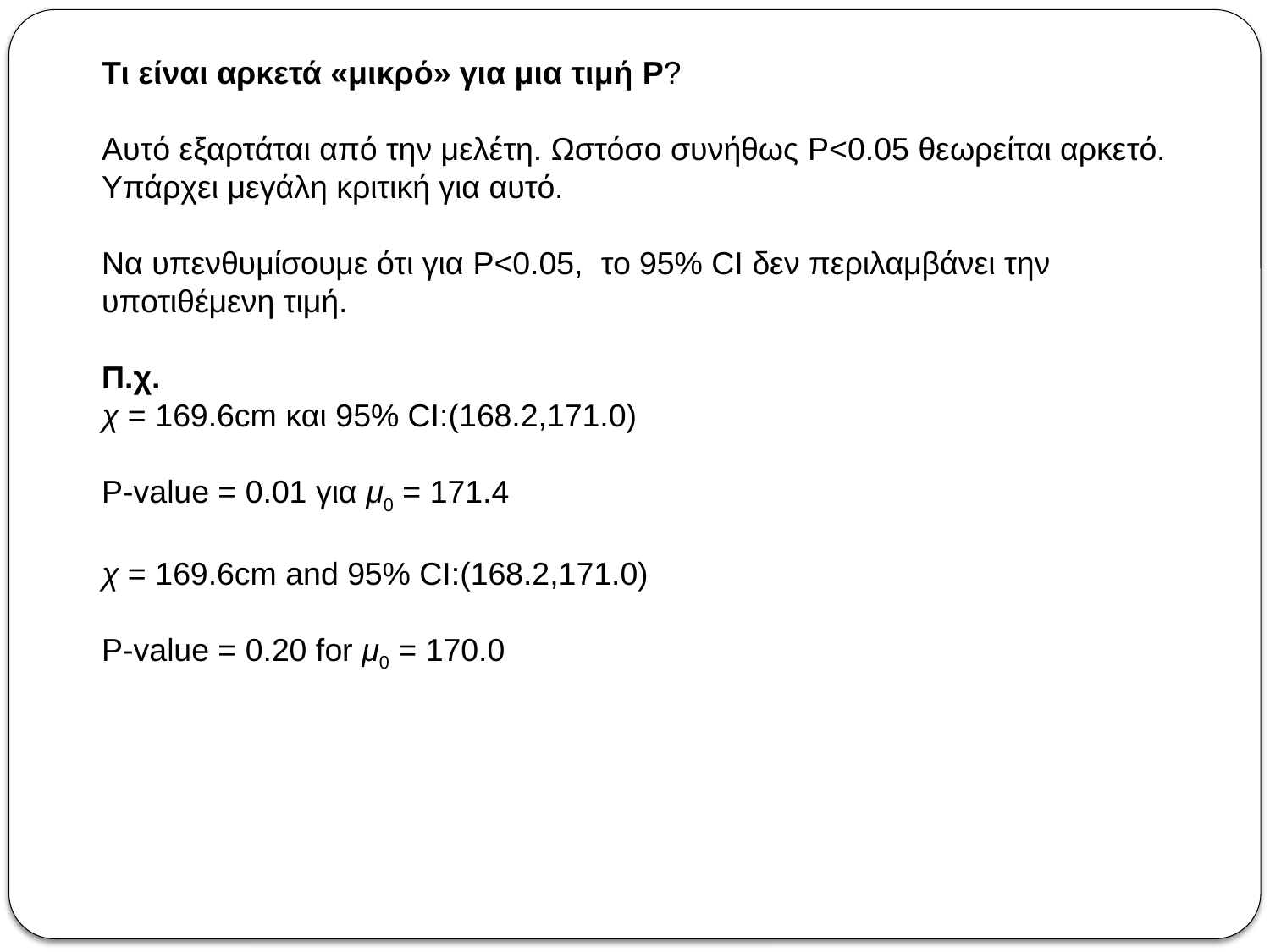

Τι είναι αρκετά «μικρό» για μια τιμή P?

Αυτό εξαρτάται από την μελέτη. Ωστόσο συνήθως P<0.05 θεωρείται αρκετό.
Υπάρχει μεγάλη κριτική για αυτό.

Να υπενθυμίσουμε ότι για P<0.05,  το 95% CI δεν περιλαμβάνει την υποτιθέμενη τιμή.

Π.χ.
χ = 169.6cm και 95% CI:(168.2,171.0)
P-value = 0.01 για μ0 = 171.4
χ = 169.6cm and 95% CI:(168.2,171.0)
P-value = 0.20 for μ0 = 170.0